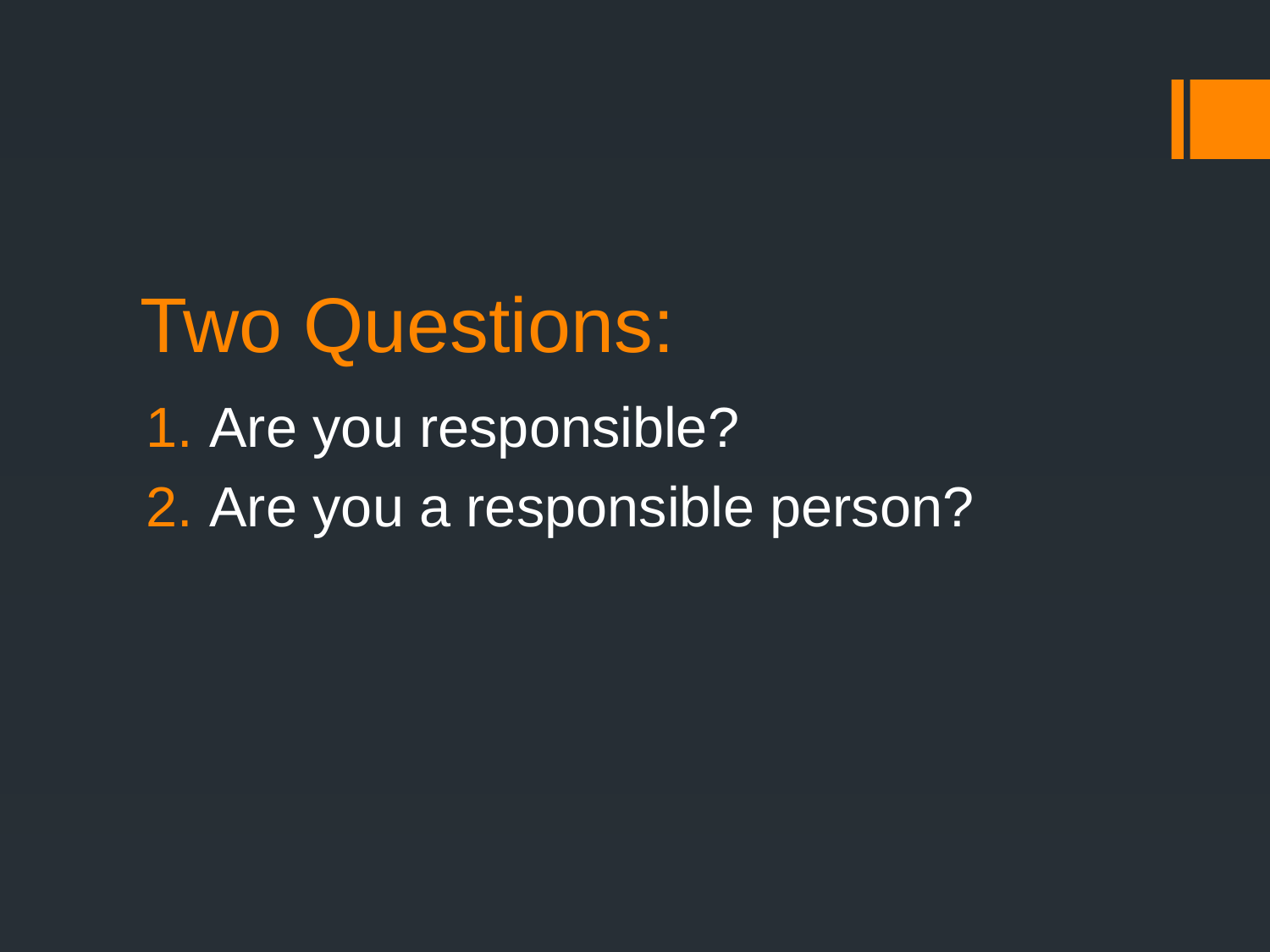

# Two Questions:
Are you responsible?
Are you a responsible person?